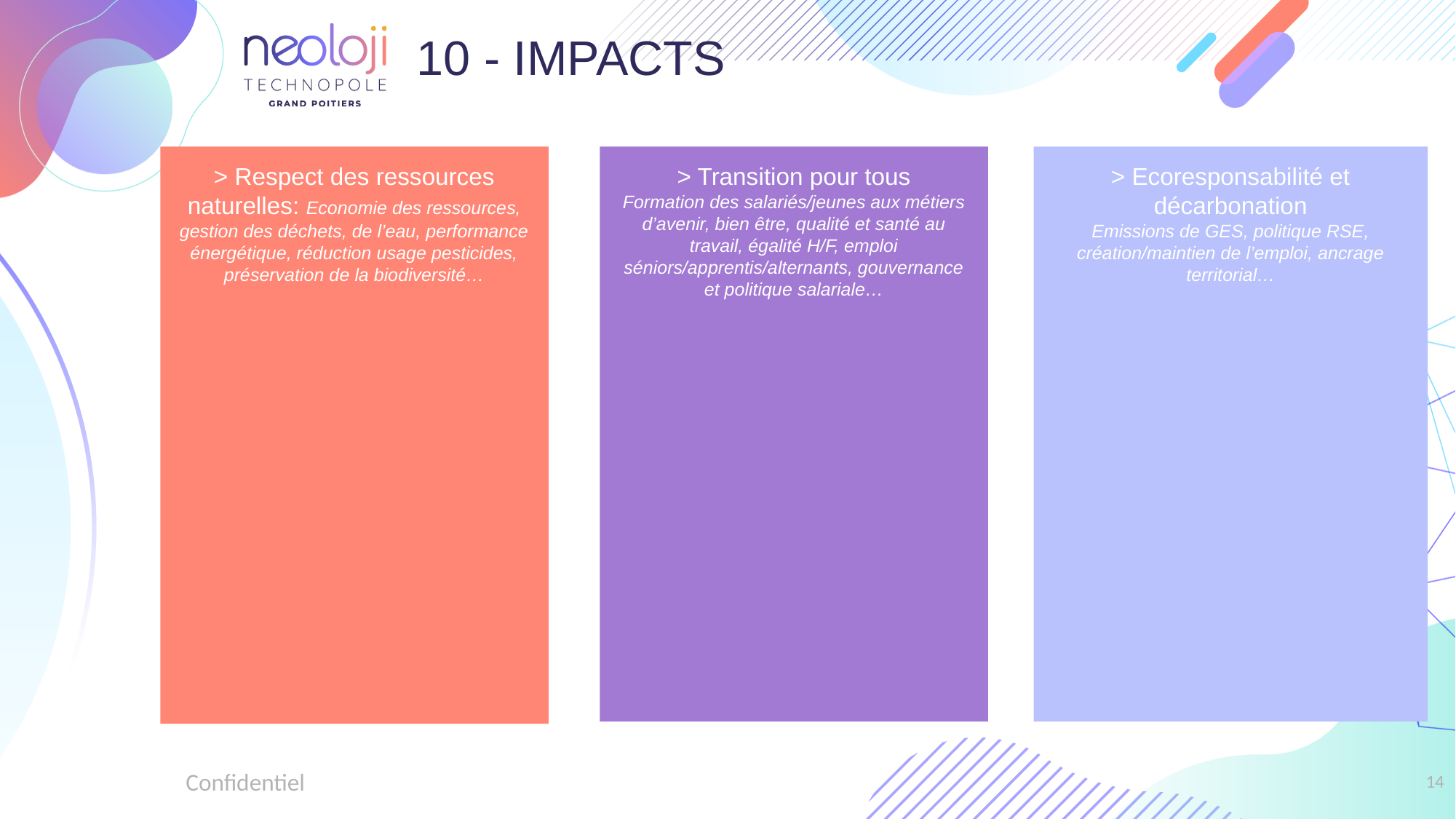

10 - IMPACTS
> Respect des ressources naturelles: Economie des ressources, gestion des déchets, de l’eau, performance énergétique, réduction usage pesticides, préservation de la biodiversité…

> Ecoresponsabilité et décarbonation
Emissions de GES, politique RSE, création/maintien de l’emploi, ancrage territorial…
> Transition pour tous
Formation des salariés/jeunes aux métiers d’avenir, bien être, qualité et santé au travail, égalité H/F, emploi séniors/apprentis/alternants, gouvernance et politique salariale…
Confidentiel
14